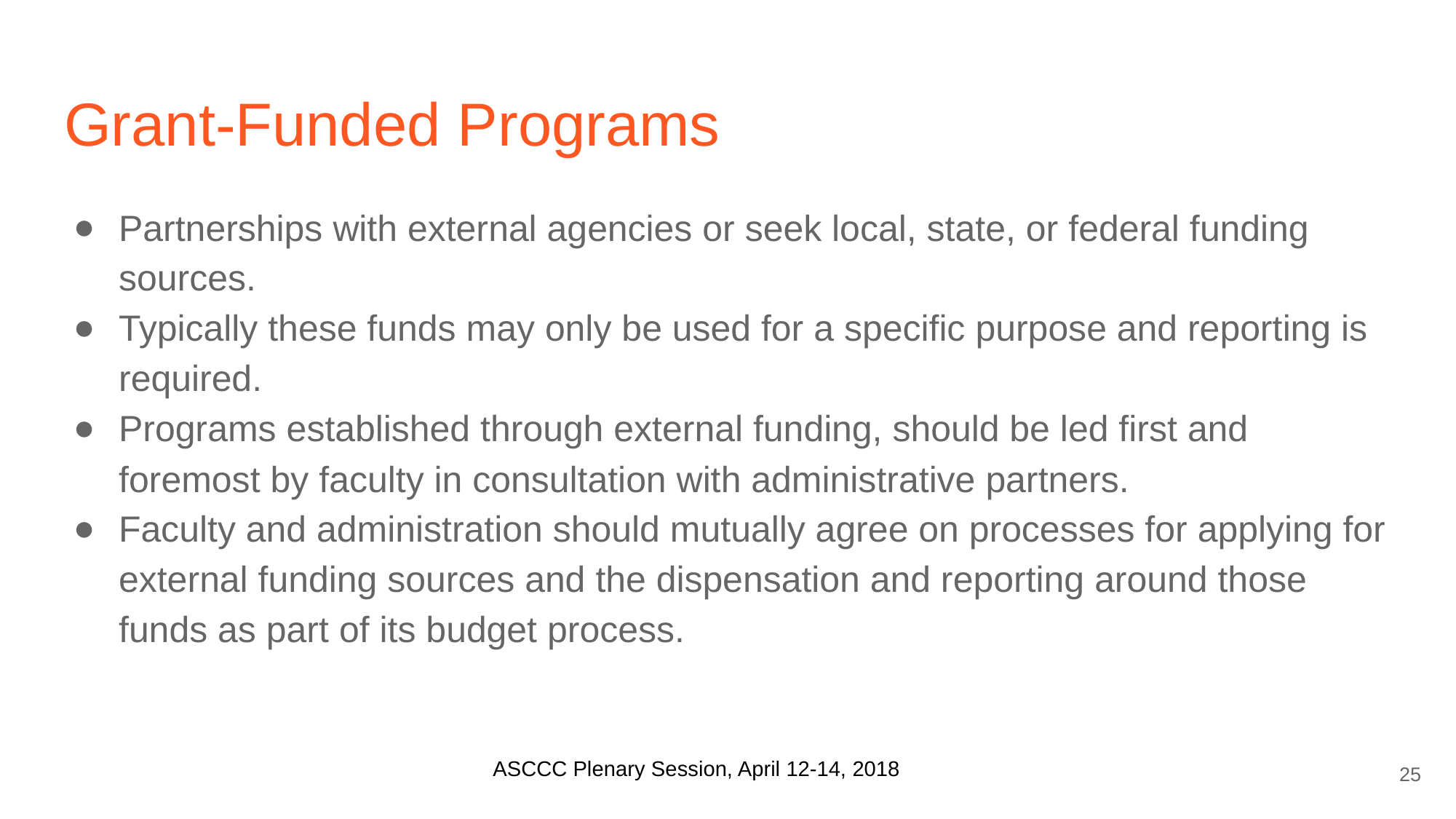

# Grant-Funded Programs
Partnerships with external agencies or seek local, state, or federal funding sources.
Typically these funds may only be used for a specific purpose and reporting is required.
Programs established through external funding, should be led first and foremost by faculty in consultation with administrative partners.
Faculty and administration should mutually agree on processes for applying for external funding sources and the dispensation and reporting around those funds as part of its budget process.
25
ASCCC Plenary Session, April 12-14, 2018